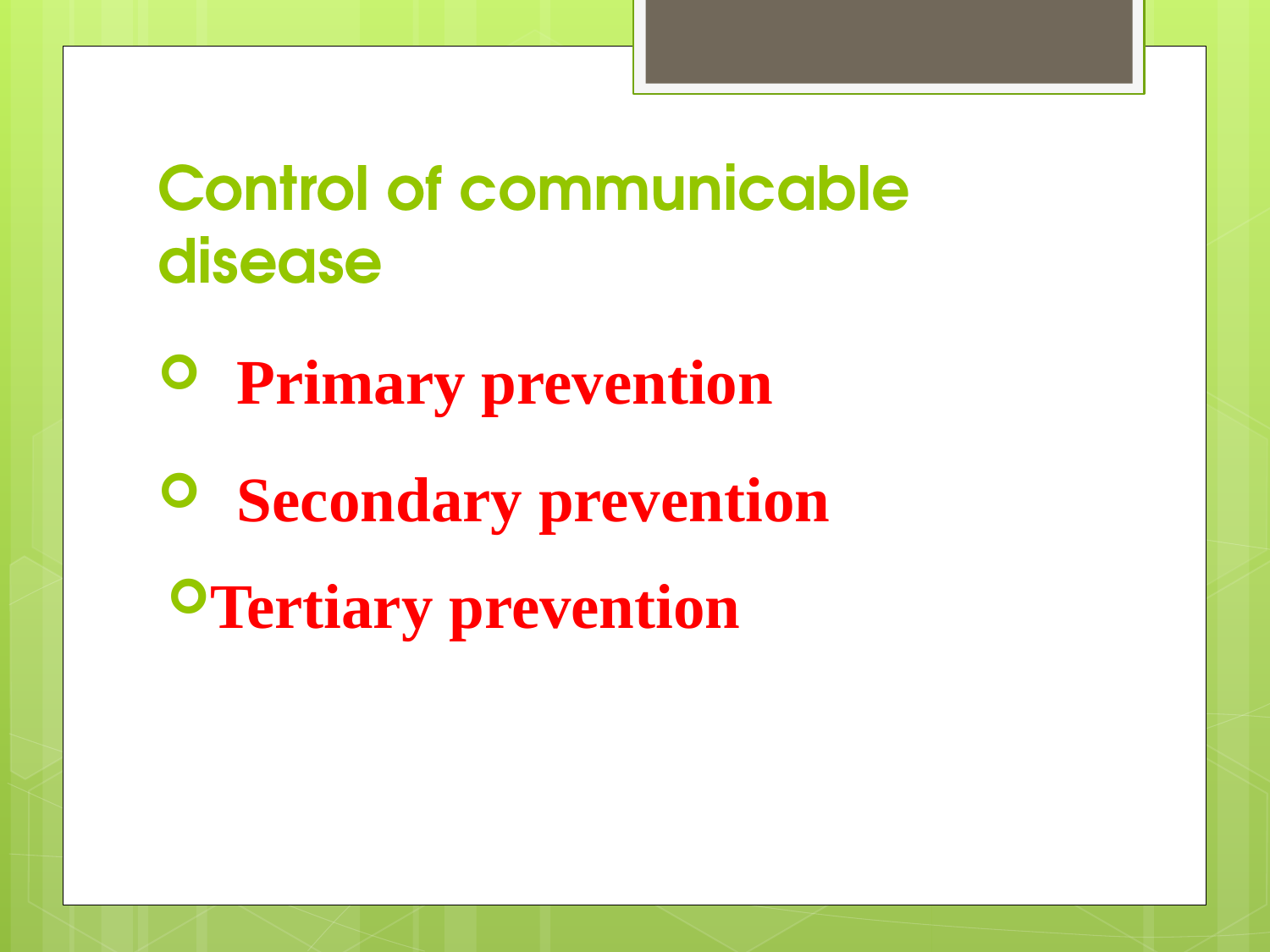

# Control of communicable disease
Primary prevention
Secondary prevention
Tertiary prevention